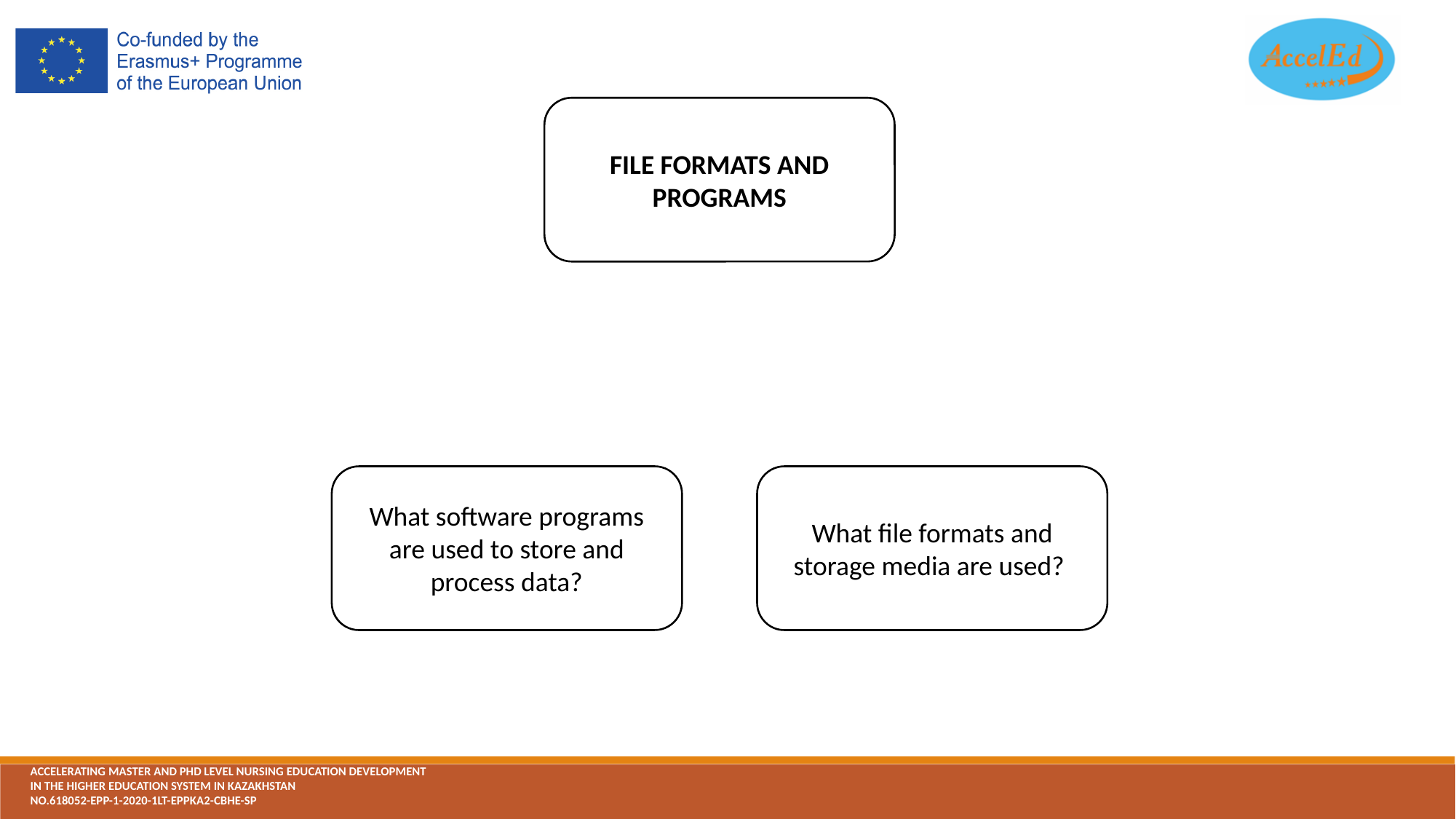

FILE FORMATS AND PROGRAMS
What software programs are used to store and process data?
What file formats and storage media are used?